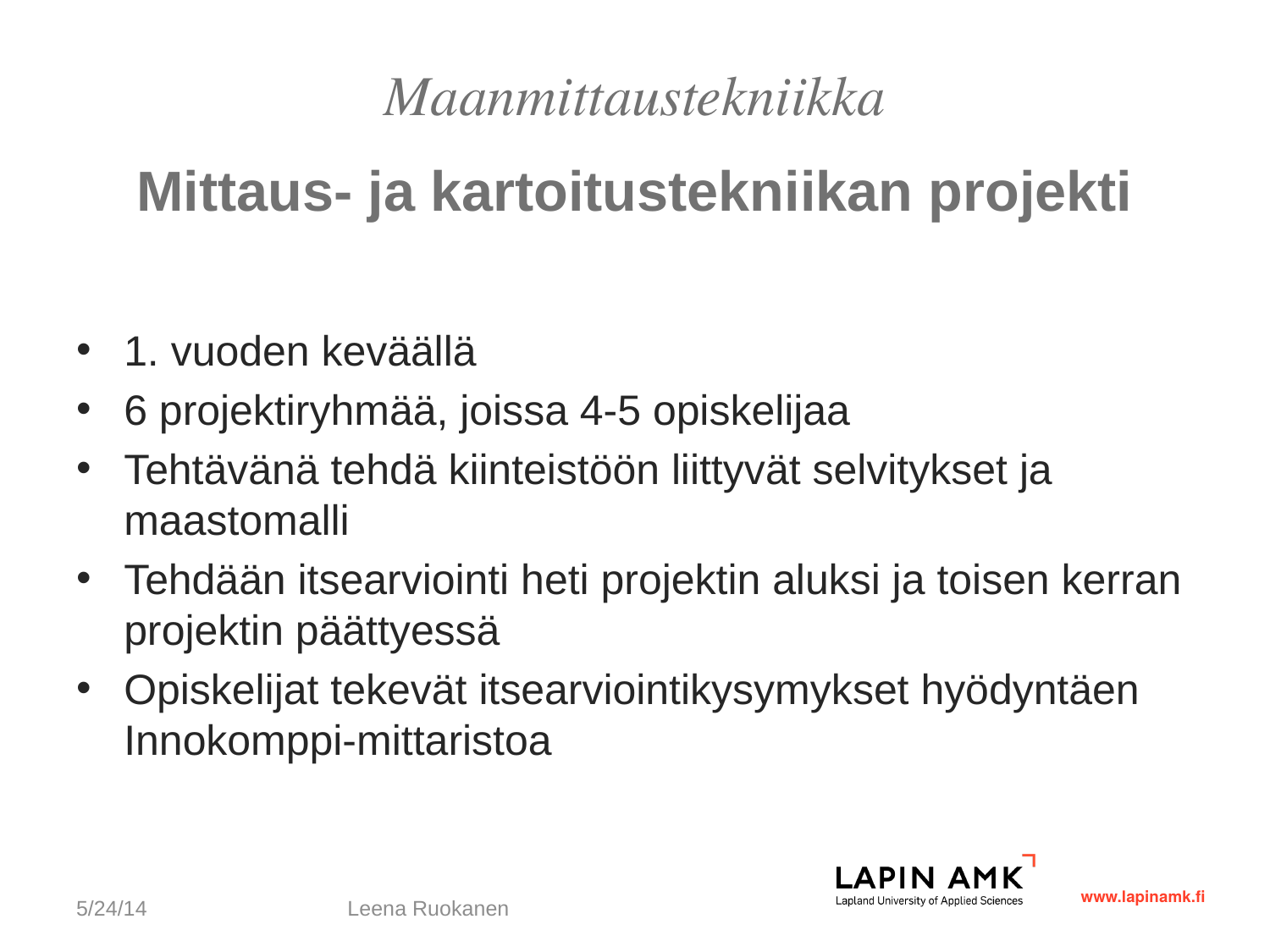

Maanmittaustekniikka
# Mittaus- ja kartoitustekniikan projekti
1. vuoden keväällä
6 projektiryhmää, joissa 4-5 opiskelijaa
Tehtävänä tehdä kiinteistöön liittyvät selvitykset ja maastomalli
Tehdään itsearviointi heti projektin aluksi ja toisen kerran projektin päättyessä
Opiskelijat tekevät itsearviointikysymykset hyödyntäen Innokomppi-mittaristoa
5/24/14
Leena Ruokanen